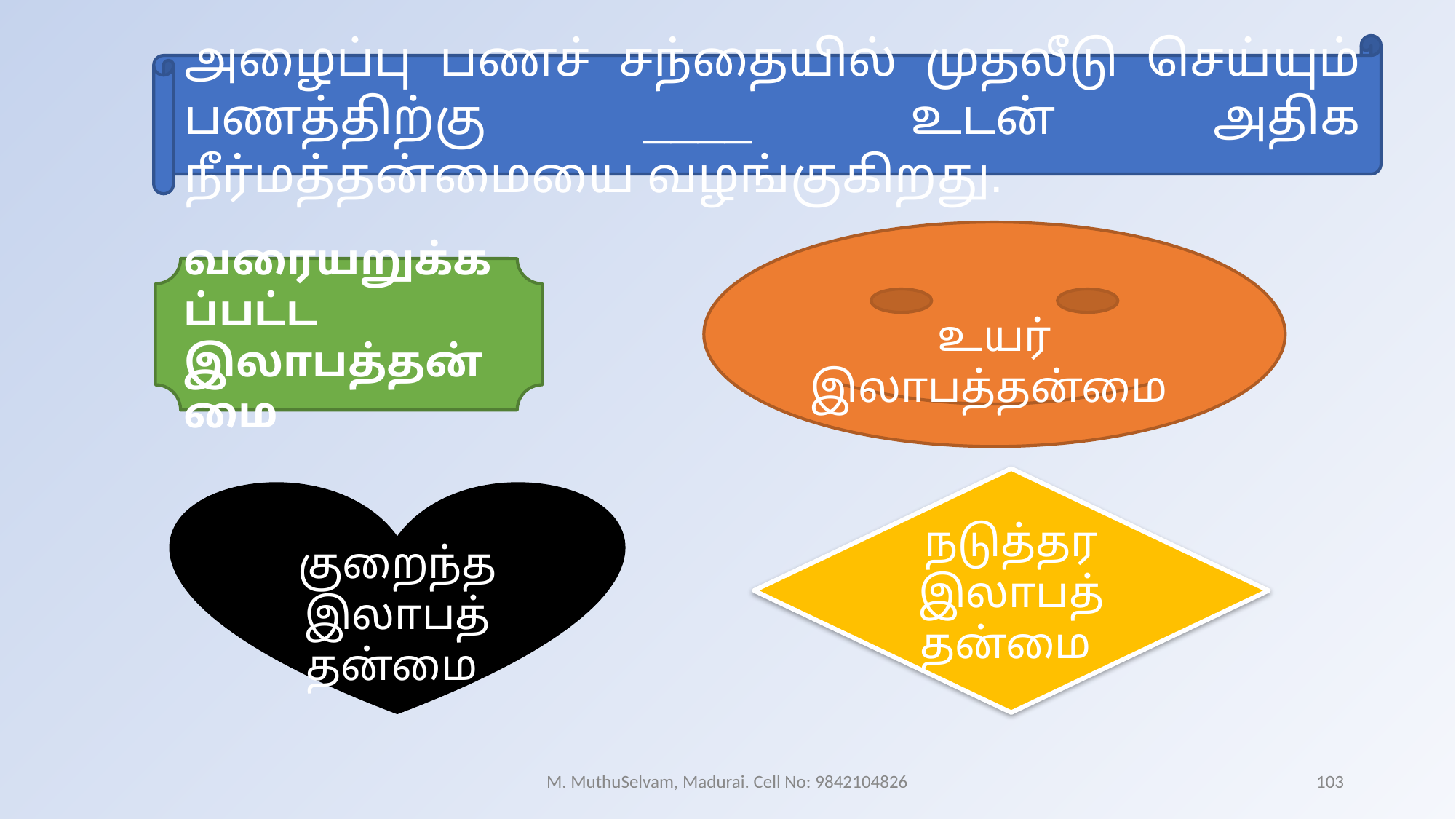

அழைப்பு பணச் சந்தையில் முதலீடு செய்யும் பணத்திற்கு ____ உடன் அதிக நீர்மத்தன்மையை வழங்குகிறது.

உயர் இலாபத்தன்மை
வரையறுக்கப்பட்ட இலாபத்தன்மை
நடுத்தர இலாபத் தன்மை

குறைந்த இலாபத் தன்மை
M. MuthuSelvam, Madurai. Cell No: 9842104826
103